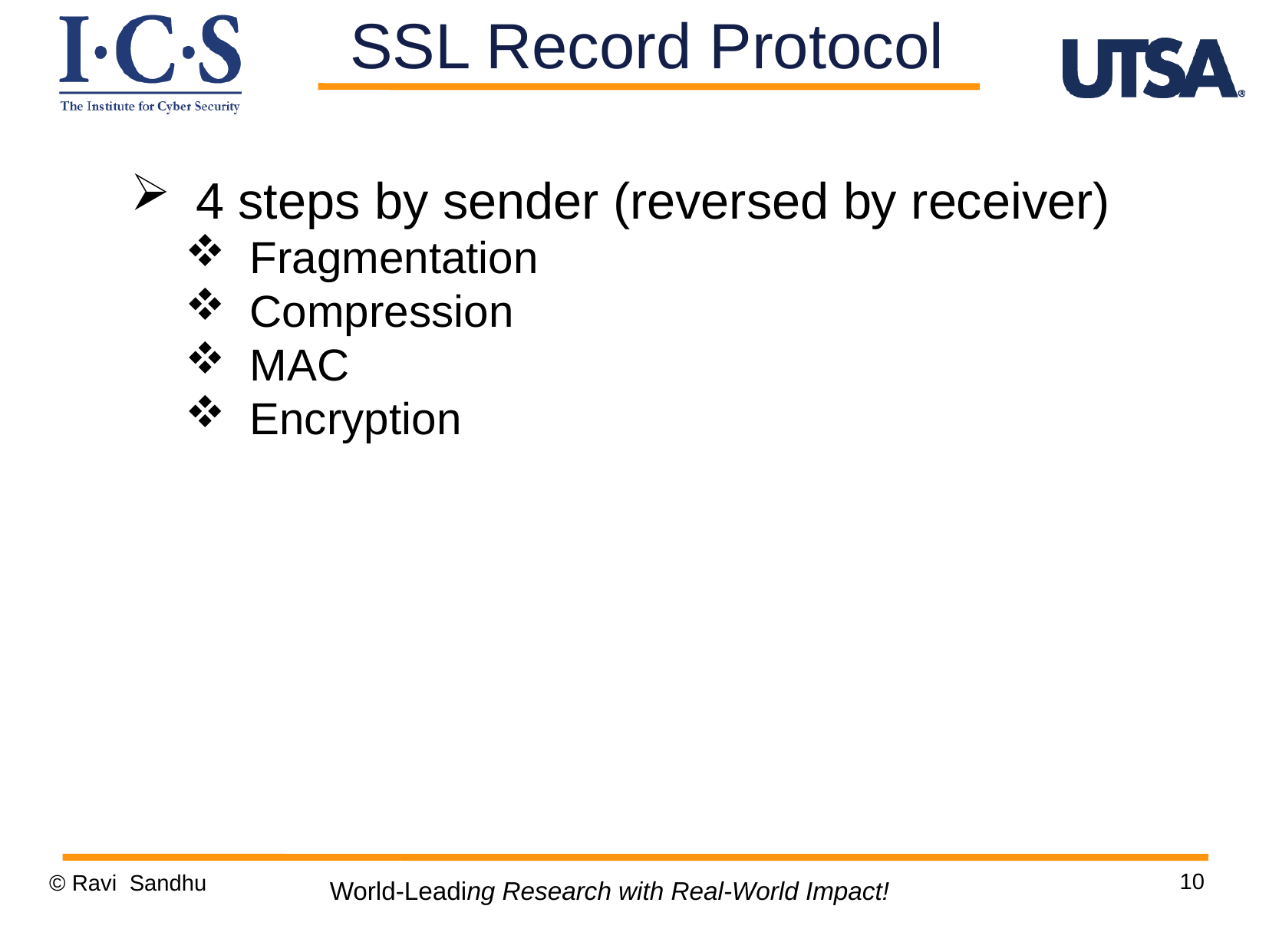

SSL Record Protocol
4 steps by sender (reversed by receiver)
Fragmentation
Compression
MAC
Encryption

10
© Ravi  Sandhu
World-Leading Research with Real-World Impact!